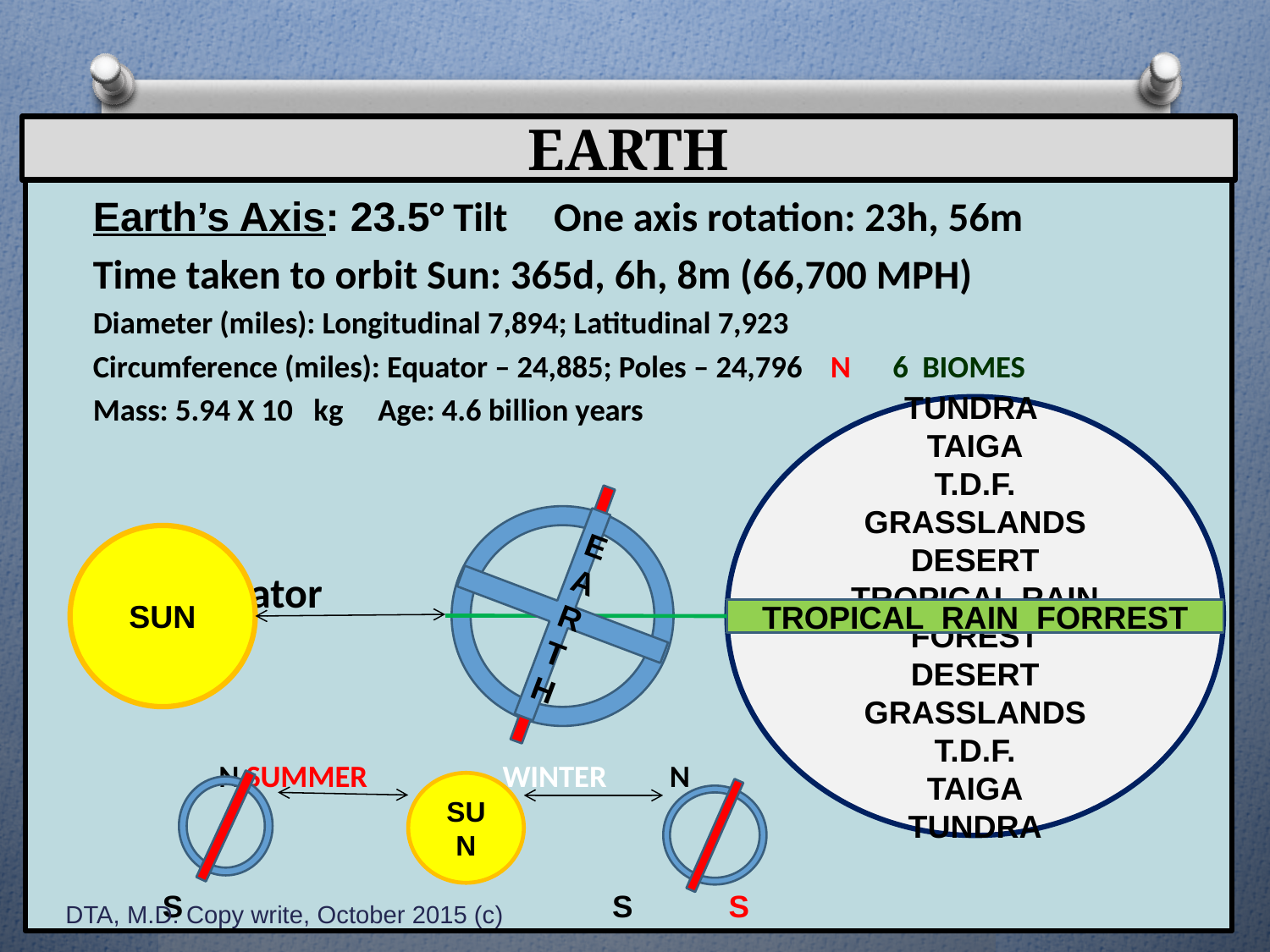

# EARTH

Earth’s Axis: 23.5° Tilt     One axis rotation: 23h, 56m
Time taken to orbit Sun: 365d, 6h, 8m (66,700 MPH)
Diameter (miles): Longitudinal 7,894; Latitudinal 7,923
Circumference (miles): Equator – 24,885; Poles – 24,796    N      6  BIOMES
Mass: 5.94 X 10   kg     Age: 4.6 billion years

	            Equator

                  N SUMMER	               WINTER         N

        S	       	            	             S		   S
TUNDRA
TAIGA
T.D.F.
GRASSLANDS
DESERT
TROPICAL RAIN FOREST
DESERT
GRASSLANDS
T.D.F.
TAIGA
TUNDRA

EARTH

SUN
TROPICAL  RAIN  FORREST

SUN

2
DTA, M.D. Copy write, October 2015 (c)